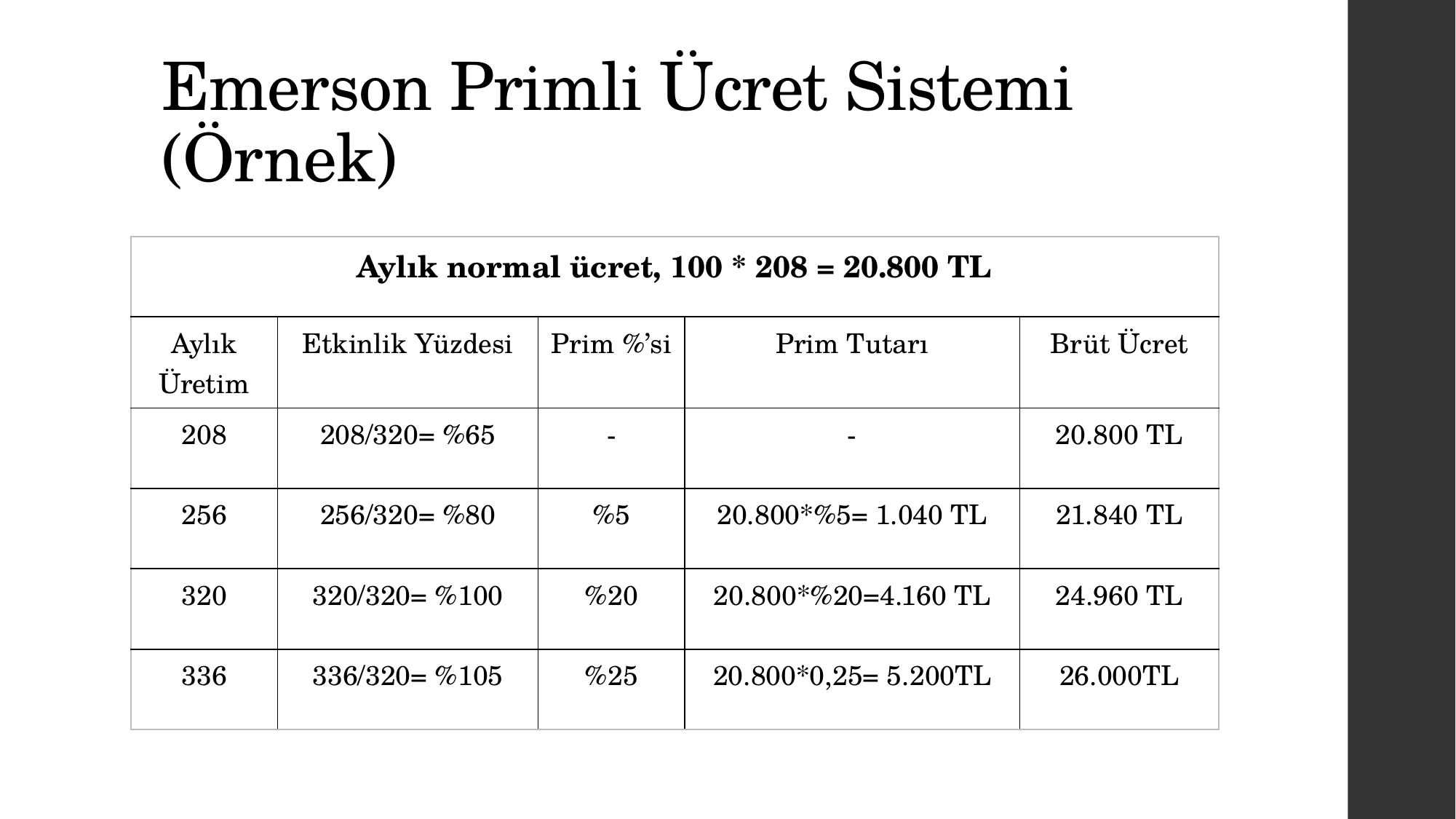

# Emerson Primli Ücret Sistemi (Örnek)
| Aylık normal ücret, 100 \* 208 = 20.800 TL |  |  |  |  |
| --- | --- | --- | --- | --- |
| Aylık Üretim | Etkinlik Yüzdesi | Prim %’si | Prim Tutarı | Brüt Ücret |
| 208 | 208/320= %65 | - | - | 20.800 TL |
| 256 | 256/320= %80 | %5 | 20.800\*%5= 1.040 TL | 21.840 TL |
| 320 | 320/320= %100 | %20 | 20.800\*%20=4.160 TL | 24.960 TL |
| 336 | 336/320= %105 | %25 | 20.800\*0,25= 5.200TL | 26.000TL |